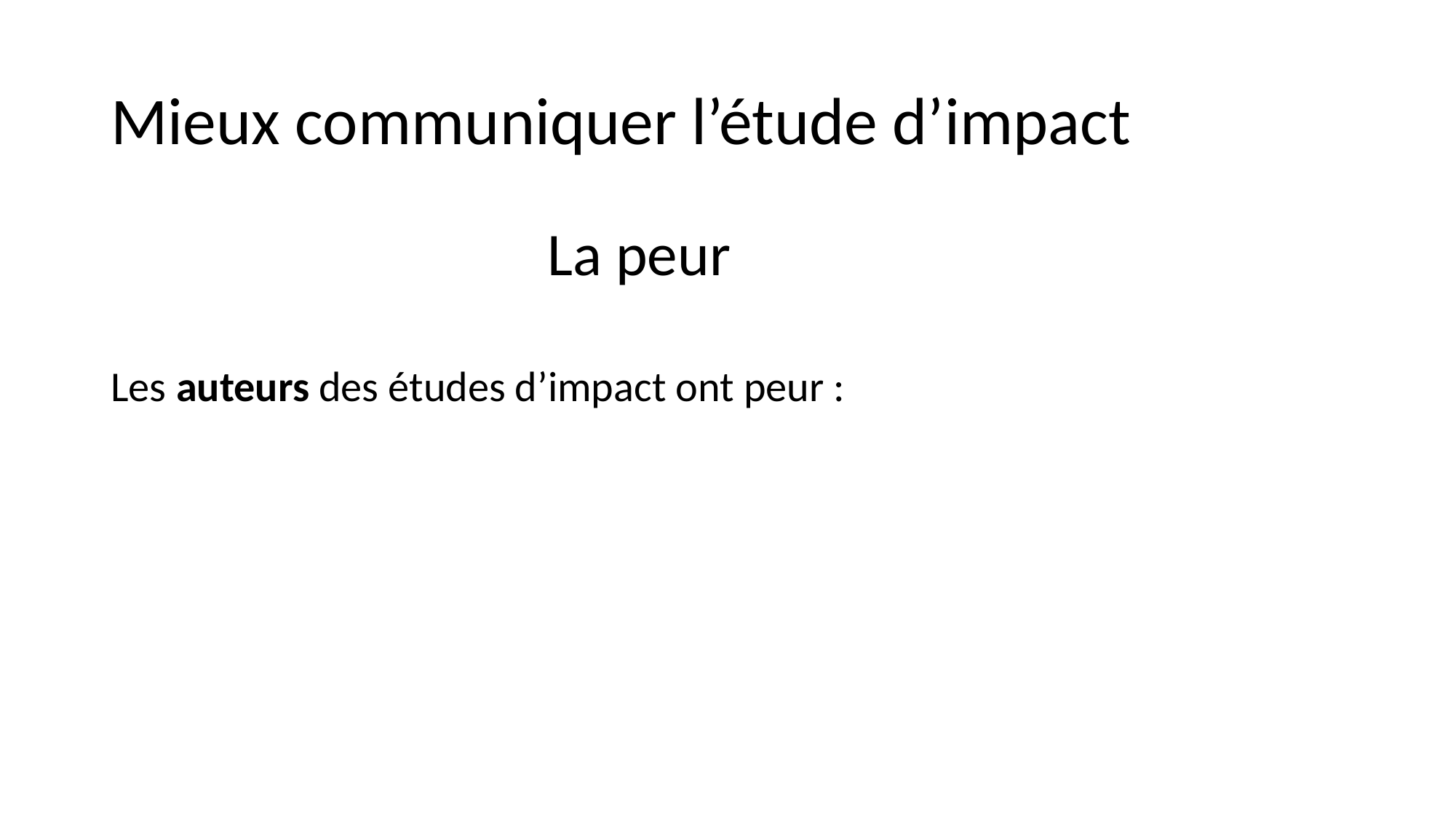

# Mieux communiquer l’étude d’impact
				La peur

Les auteurs des études d’impact ont peur :